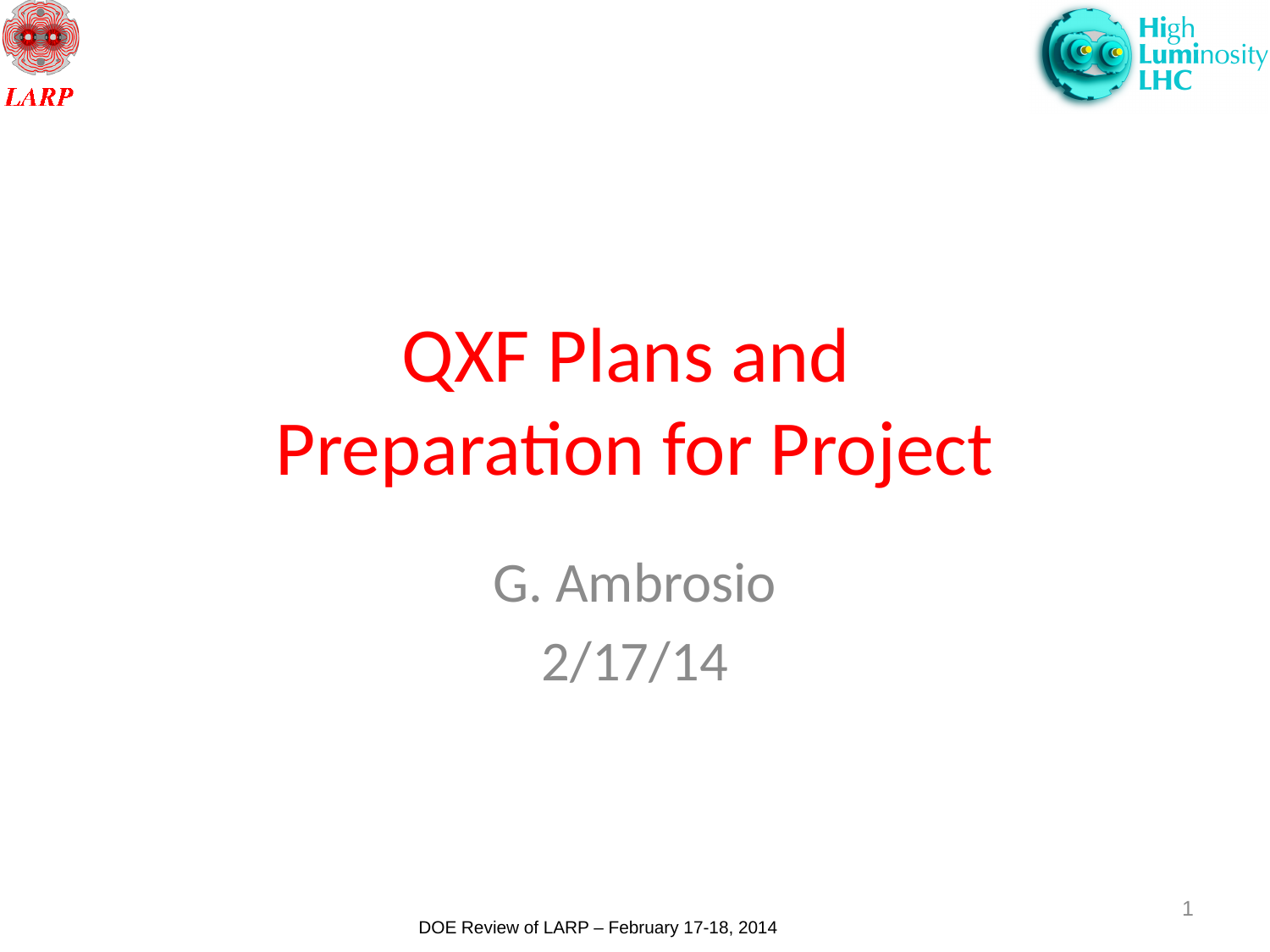

# QXF Plans and Preparation for Project
G. Ambrosio
2/17/14
1